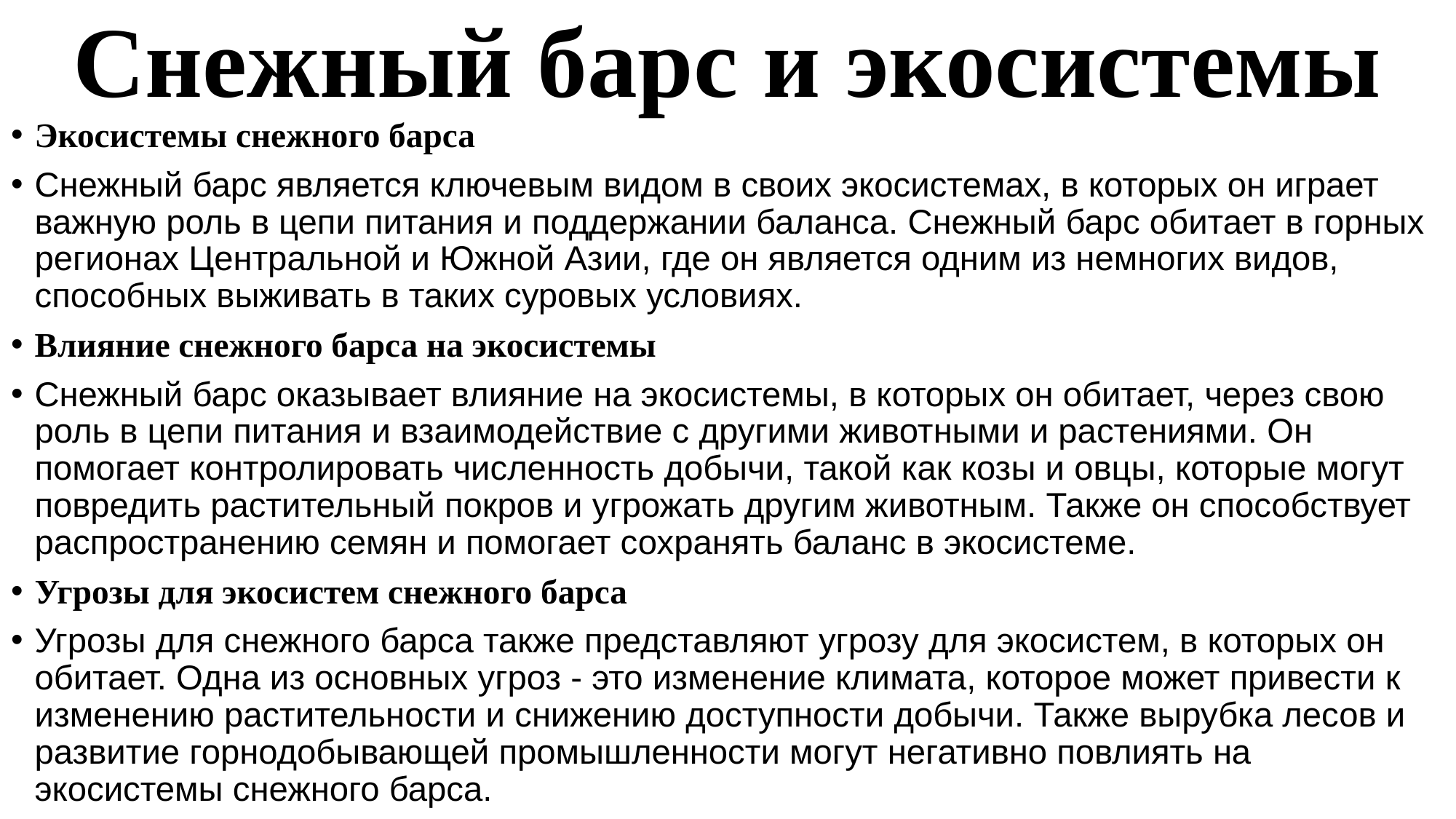

# Снежный барс и экосистемы
Экосистемы снежного барса
Снежный барс является ключевым видом в своих экосистемах, в которых он играет важную роль в цепи питания и поддержании баланса. Снежный барс обитает в горных регионах Центральной и Южной Азии, где он является одним из немногих видов, способных выживать в таких суровых условиях.
Влияние снежного барса на экосистемы
Снежный барс оказывает влияние на экосистемы, в которых он обитает, через свою роль в цепи питания и взаимодействие с другими животными и растениями. Он помогает контролировать численность добычи, такой как козы и овцы, которые могут повредить растительный покров и угрожать другим животным. Также он способствует распространению семян и помогает сохранять баланс в экосистеме.
Угрозы для экосистем снежного барса
Угрозы для снежного барса также представляют угрозу для экосистем, в которых он обитает. Одна из основных угроз - это изменение климата, которое может привести к изменению растительности и снижению доступности добычи. Также вырубка лесов и развитие горнодобывающей промышленности могут негативно повлиять на экосистемы снежного барса.